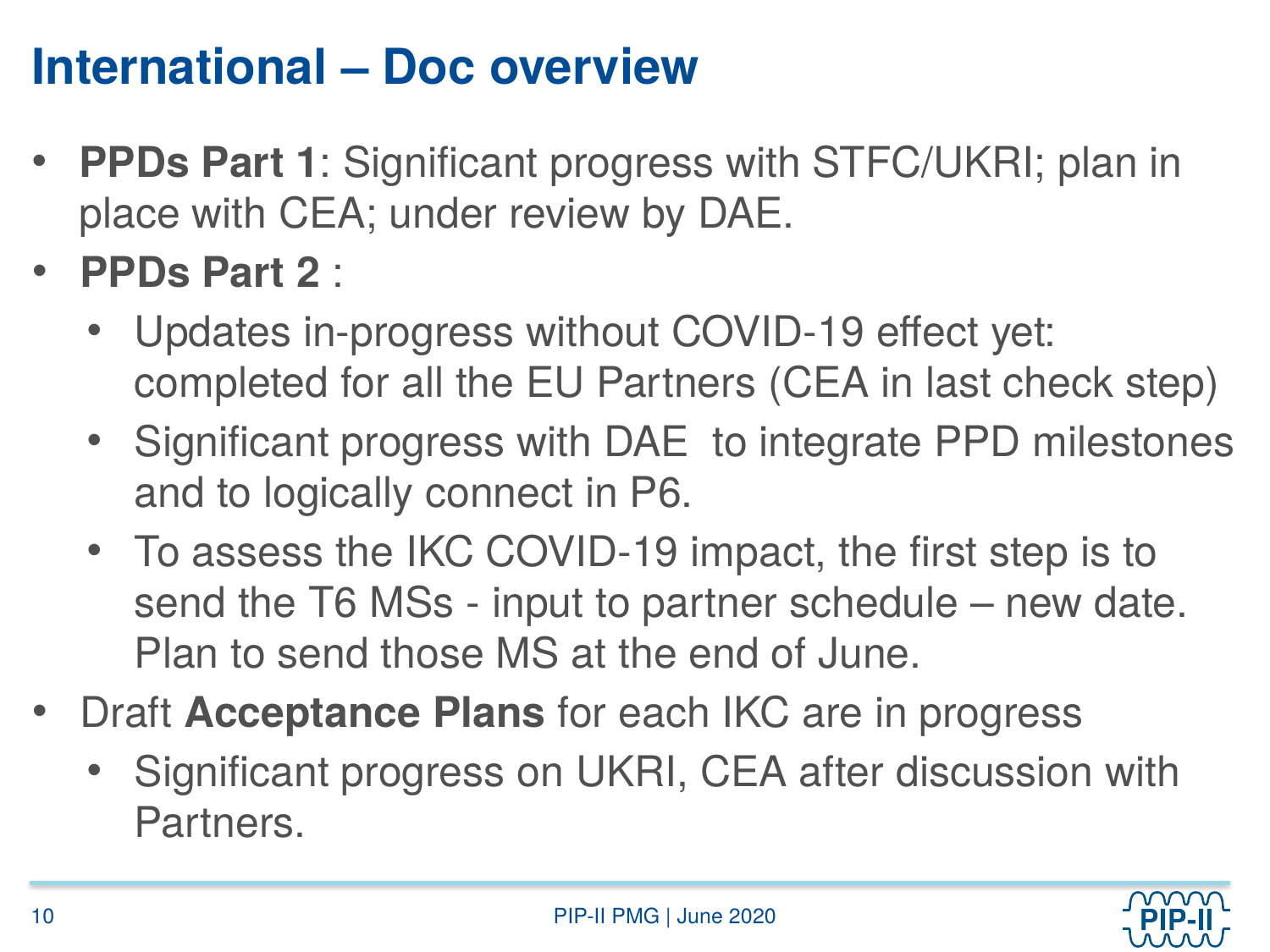

# International – Doc overview
PPDs Part 1: Significant progress with STFC/UKRI; plan in place with CEA; under review by DAE.
PPDs Part 2 :
Updates in-progress without COVID-19 effect yet: completed for all the EU Partners (CEA in last check step)
Significant progress with DAE  to integrate PPD milestones and to logically connect in P6.
To assess the IKC COVID-19 impact, the first step is to send the T6 MSs - input to partner schedule – new date. Plan to send those MS at the end of June.
Draft Acceptance Plans for each IKC are in progress
Significant progress on UKRI, CEA after discussion with Partners.

10
PIP-II PMG | June 2020